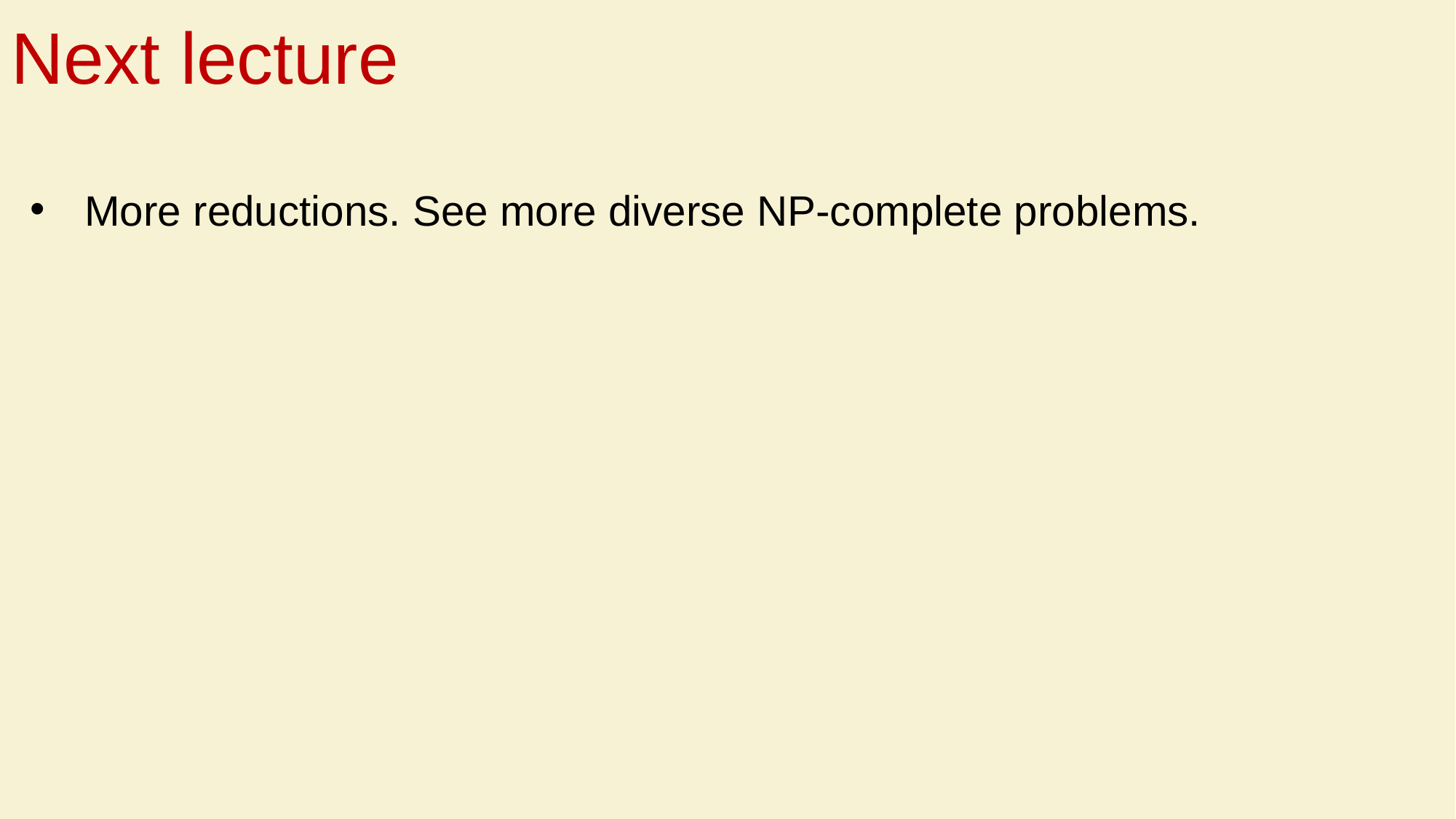

# Next lecture
More reductions. See more diverse NP-complete problems.